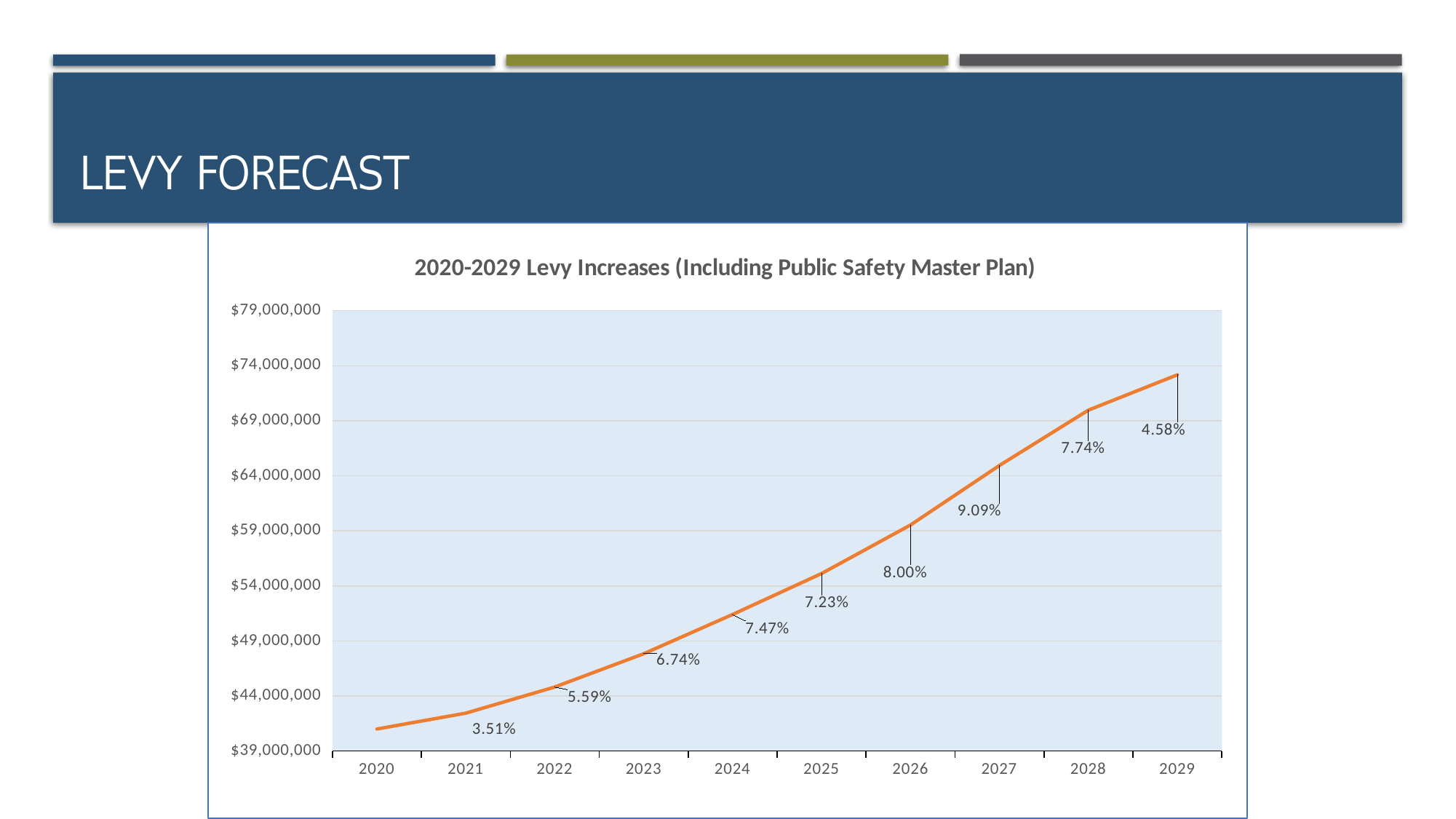

# Levy Forecast

### Chart: 2020-2029 Levy Increases (Including Public Safety Master Plan)

| Category | 2020-2028 Levy Increases (Including Public Safety Master Plan Current & Future Funding) |
|---|---|